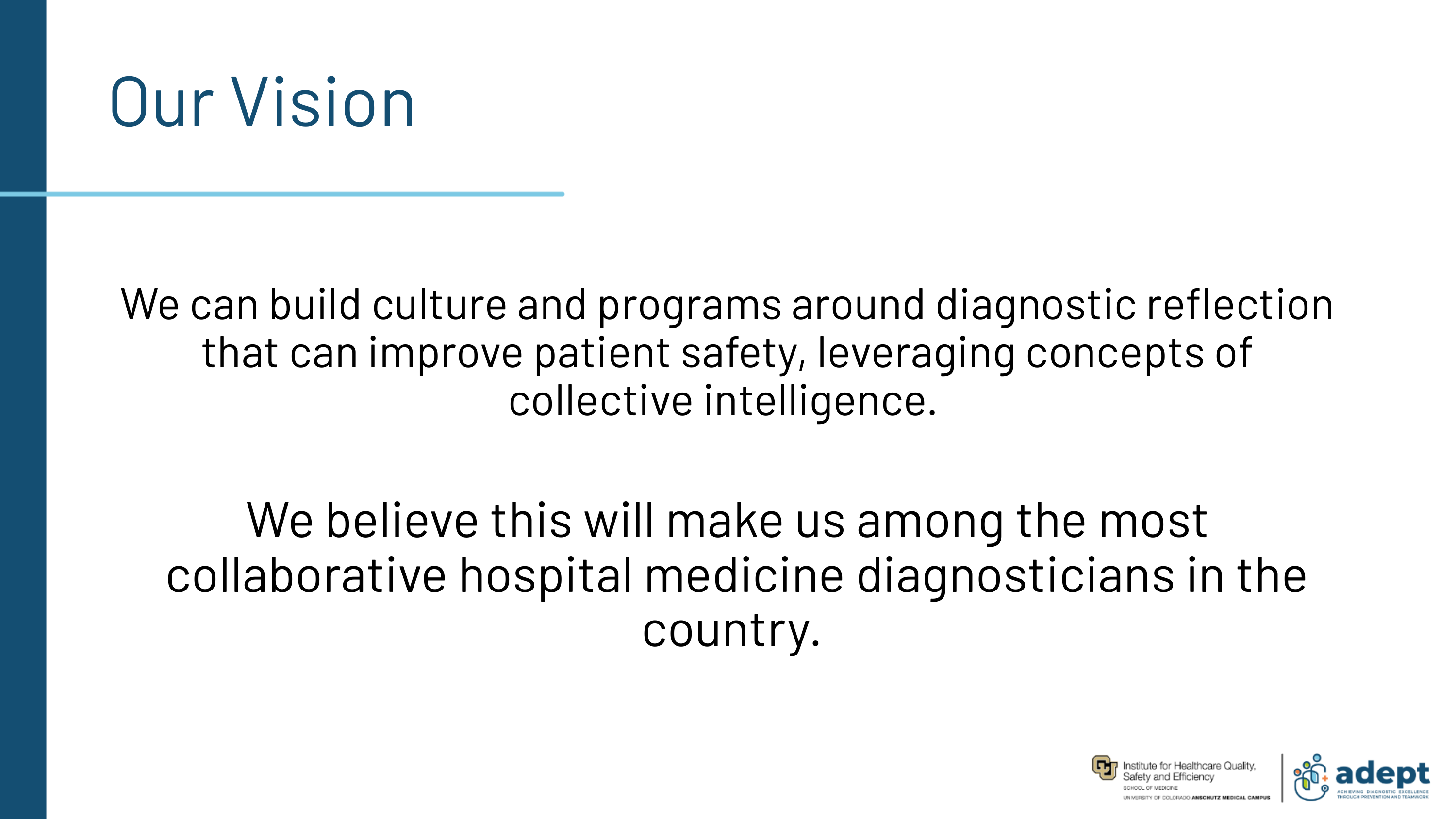

# Our Vision

We can build culture and programs around diagnostic reflection that can improve patient safety, leveraging concepts of collective intelligence.

We believe this will make us among the most collaborative hospital medicine diagnosticians in the country.